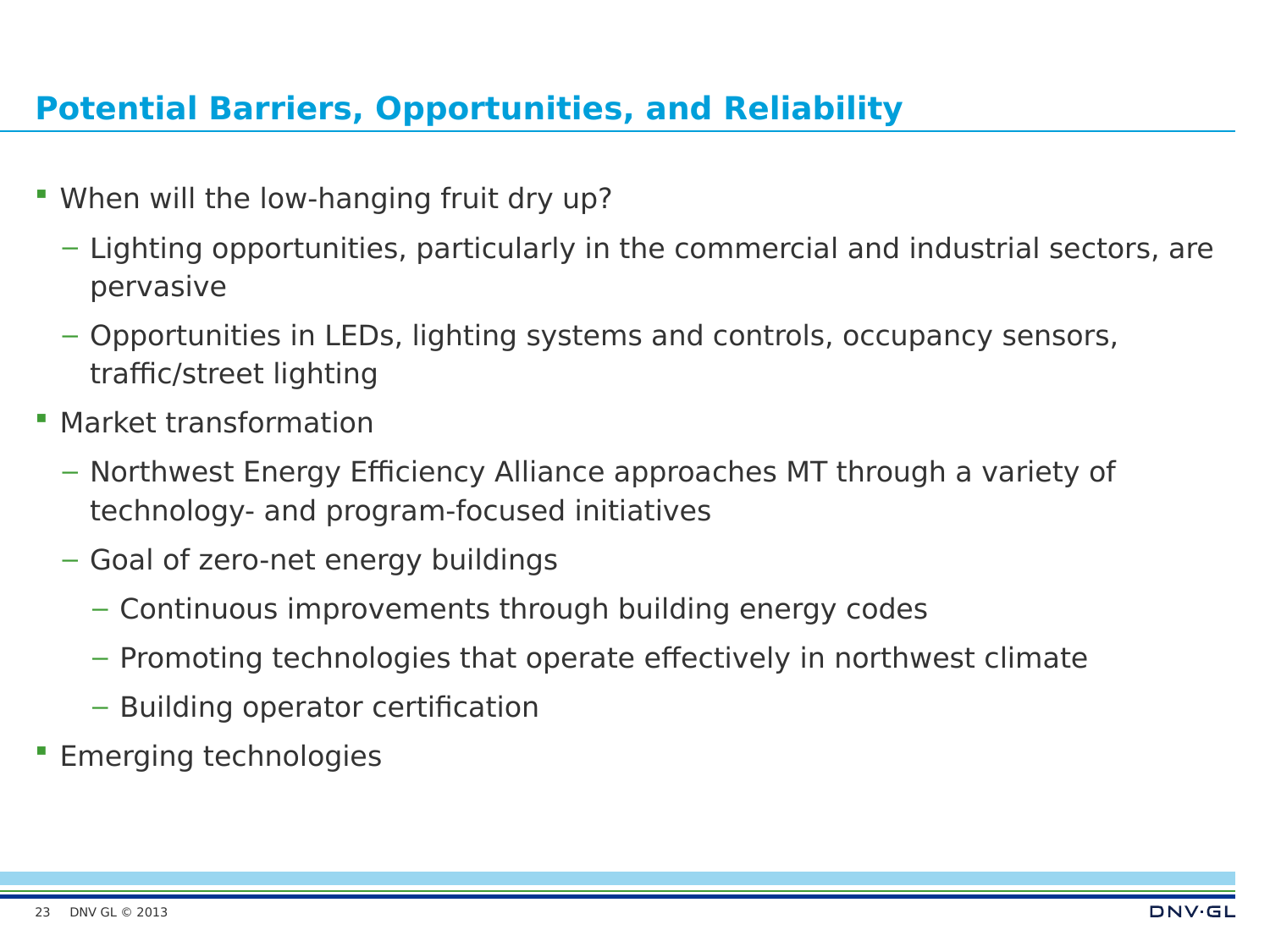

# Potential Barriers, Opportunities, and Reliability
When will the low-hanging fruit dry up?
Lighting opportunities, particularly in the commercial and industrial sectors, are pervasive
Opportunities in LEDs, lighting systems and controls, occupancy sensors, traffic/street lighting
Market transformation
Northwest Energy Efficiency Alliance approaches MT through a variety of technology- and program-focused initiatives
Goal of zero-net energy buildings
Continuous improvements through building energy codes
Promoting technologies that operate effectively in northwest climate
Building operator certification
Emerging technologies

23